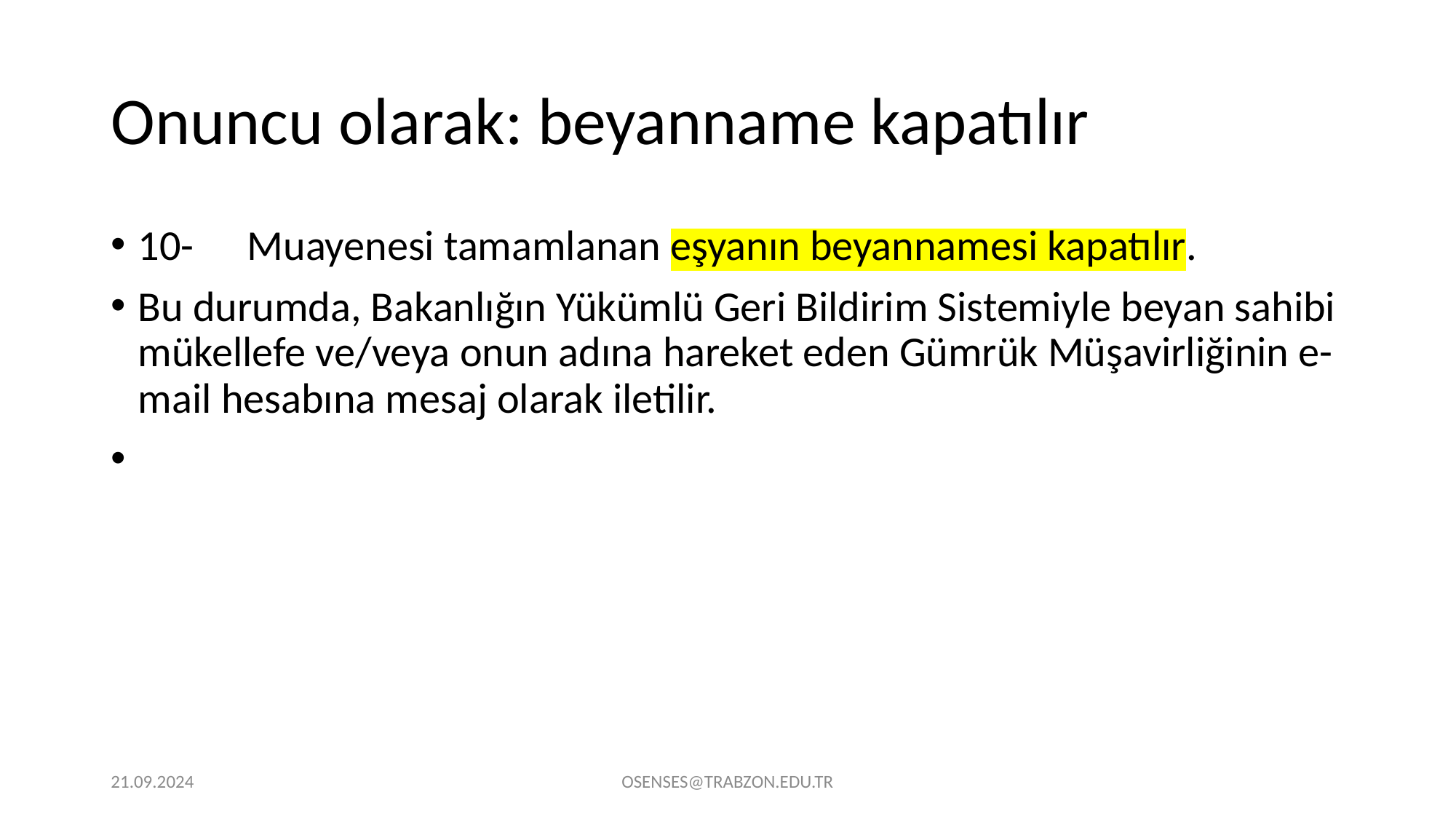

# Onuncu olarak: beyanname kapatılır
10-	Muayenesi tamamlanan eşyanın beyannamesi kapatılır.
Bu durumda, Bakanlığın Yükümlü Geri Bildirim Sistemiyle beyan sahibi mükellefe ve/veya onun adına hareket eden Gümrük Müşavirliğinin e-mail hesabına mesaj olarak iletilir.

21.09.2024
OSENSES@TRABZON.EDU.TR